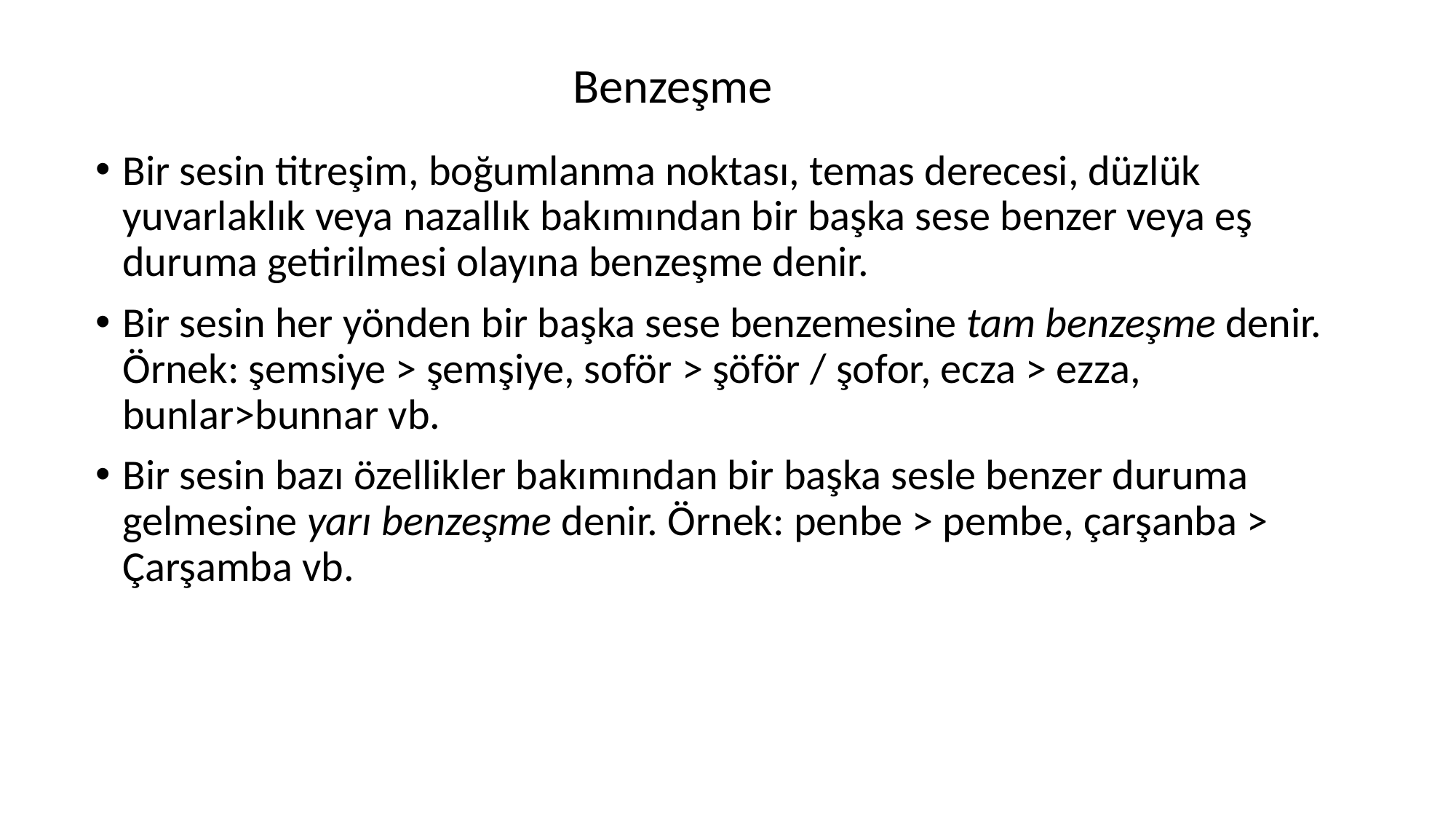

# Benzeşme
Bir sesin titreşim, boğumlanma noktası, temas derecesi, düzlük yuvarlaklık veya nazallık bakımından bir başka sese benzer veya eş duruma getirilmesi olayına benzeşme denir.
Bir sesin her yönden bir başka sese benzemesine tam benzeşme denir. Örnek: şemsiye > şemşiye, soför > şöför / şofor, ecza > ezza, bunlar>bunnar vb.
Bir sesin bazı özellikler bakımından bir başka sesle benzer duruma gelmesine yarı benzeşme denir. Örnek: penbe > pembe, çarşanba > Çarşamba vb.